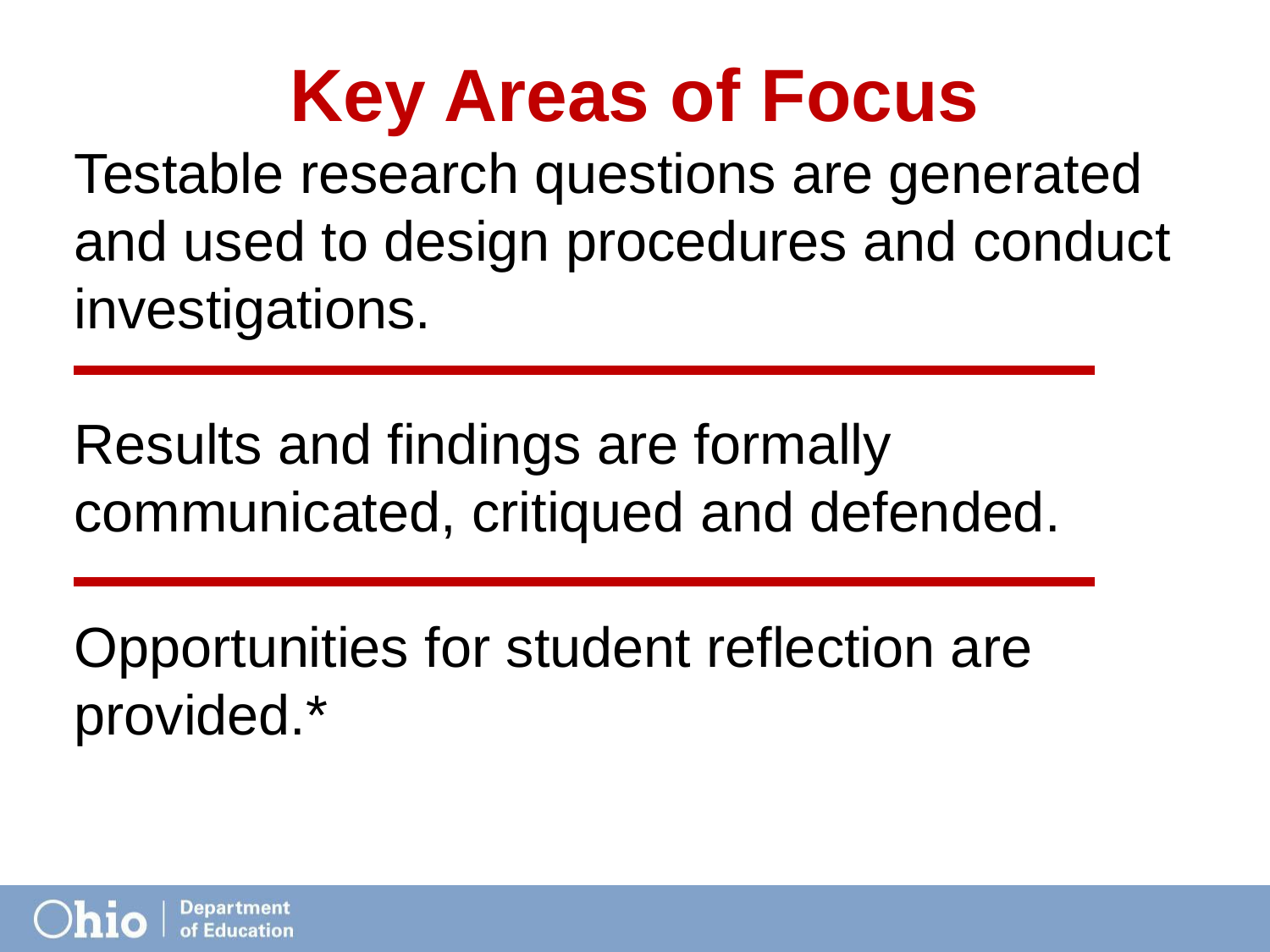

# Key Areas of Focus
Testable research questions are generated and used to design procedures and conduct investigations.

Results and findings are formally communicated, critiqued and defended.

Opportunities for student reflection are provided.*